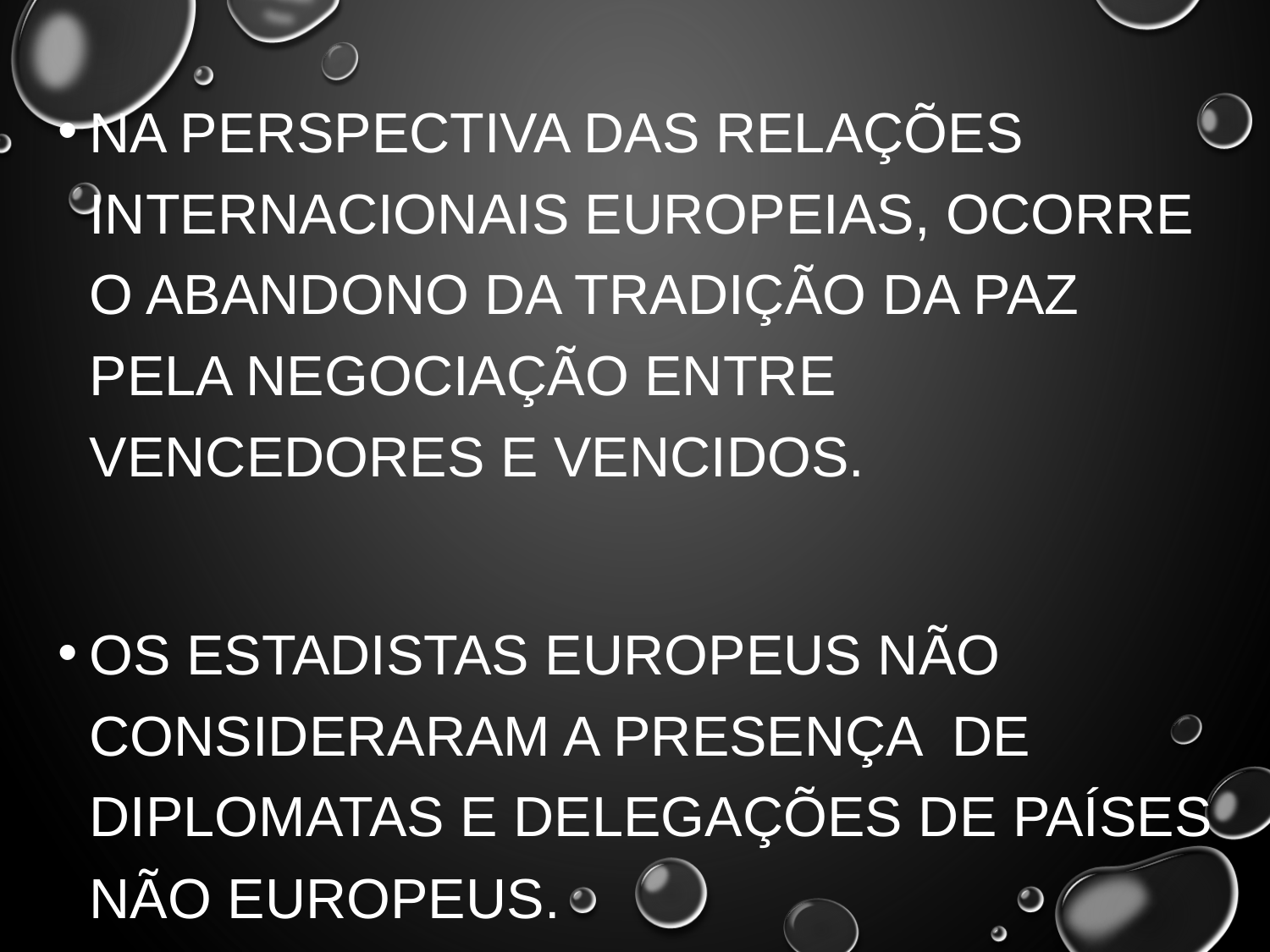

Na perspectiva das relações internacionais europeias, ocorre o abandono da tradição da paz pela negociação entre vencedores e vencidos.

Os estadistas europeus não consideraram a presença  de diplomatas e delegações de países não europeus.